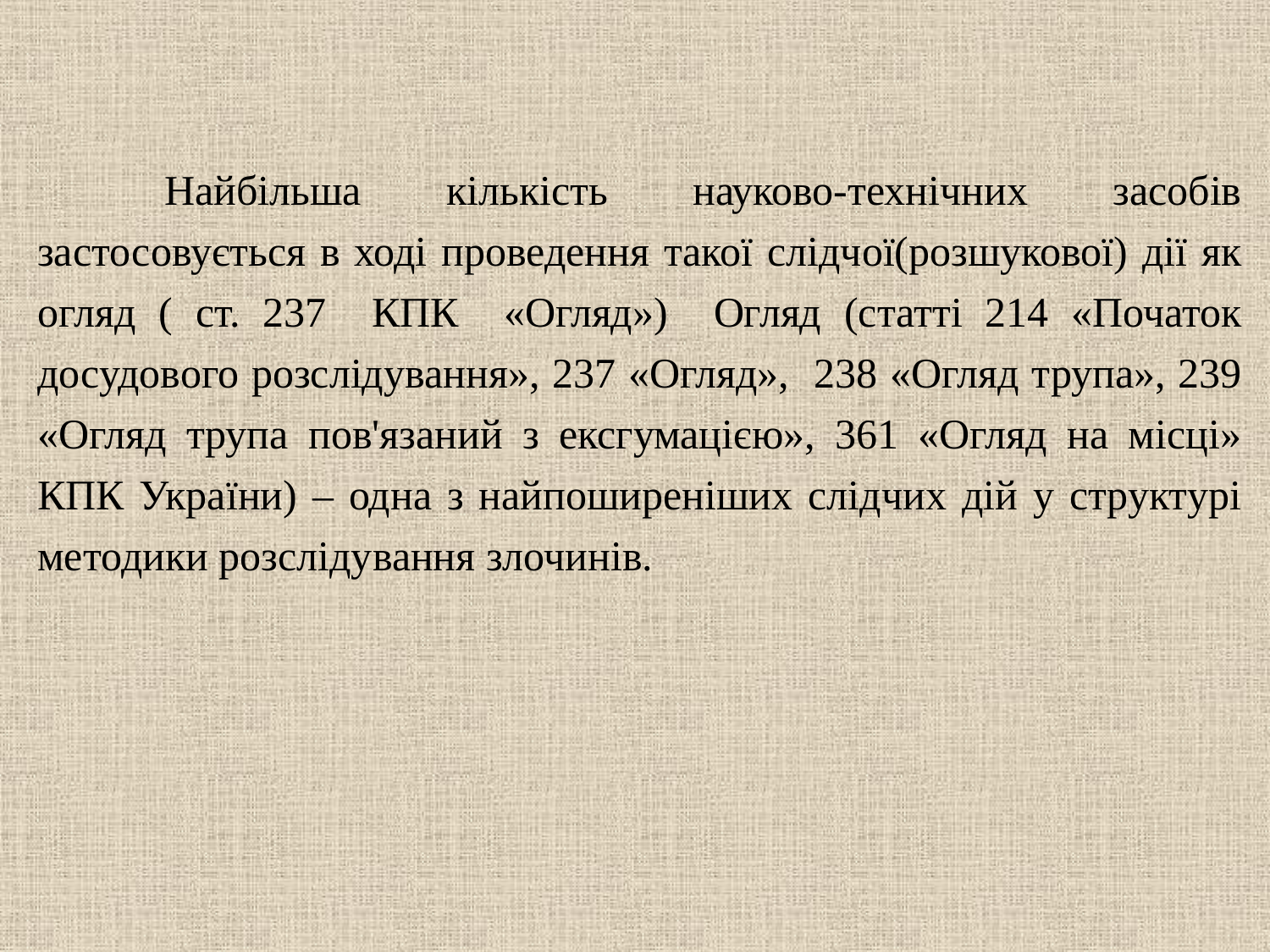

Найбільша кількість науково-технічних засобів застосовується в ході проведення такої слідчої(розшукової) дії як огляд ( ст. 237  КПК  «Огляд»)  Огляд (статті 214 «Початок досудового розслідування», 237 «Огляд»,  238 «Огляд трупа», 239 «Огляд трупа пов'язаний з ексгумацією», 361 «Огляд на місці» КПК України) – одна з найпоширеніших слідчих дій у структурі методики розслідування злочинів.